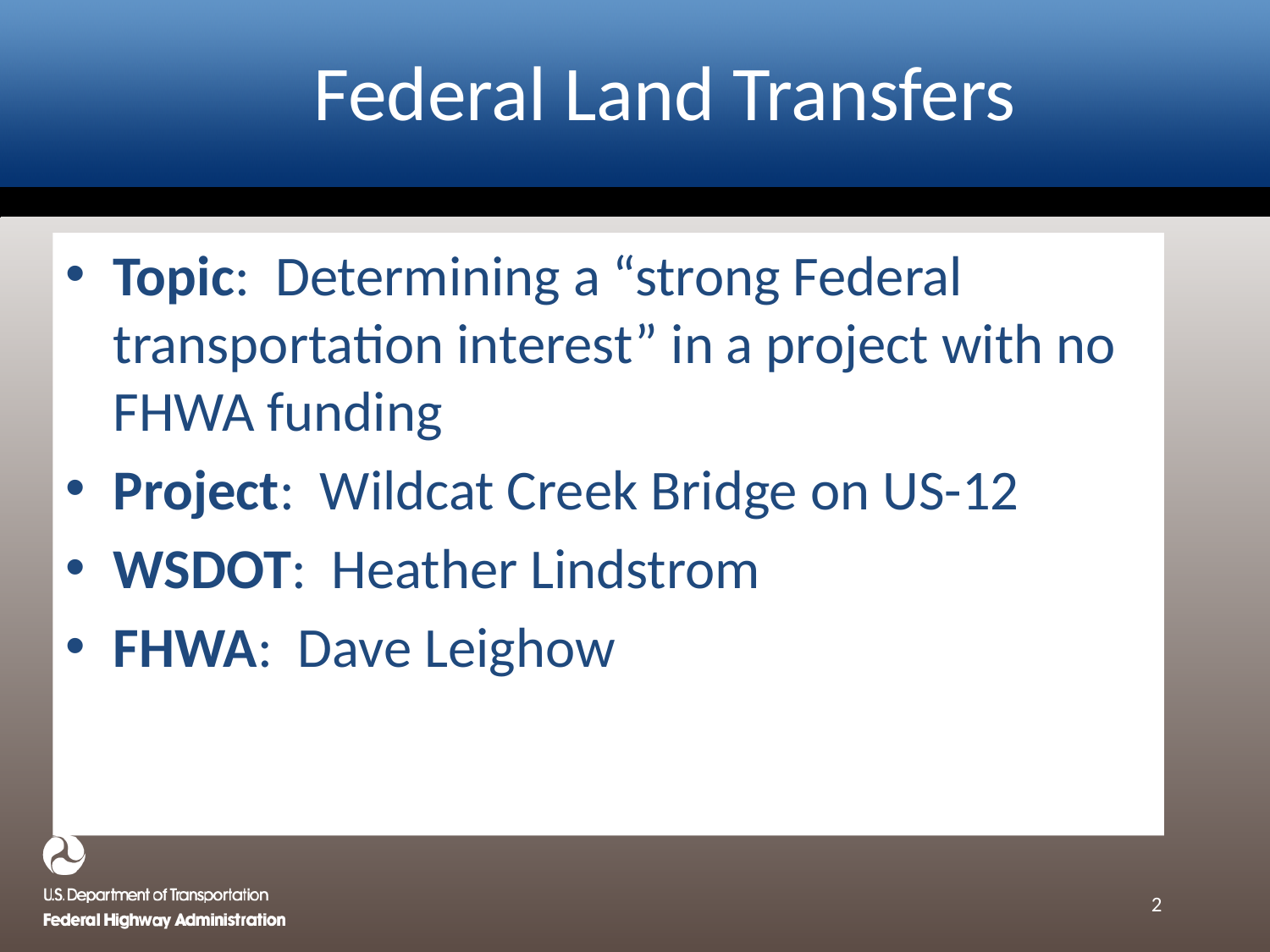

# Federal Land Transfers
Topic:  Determining a “strong Federal transportation interest” in a project with no FHWA funding
Project:  Wildcat Creek Bridge on US-12
WSDOT:  Heather Lindstrom
FHWA:  Dave Leighow

2